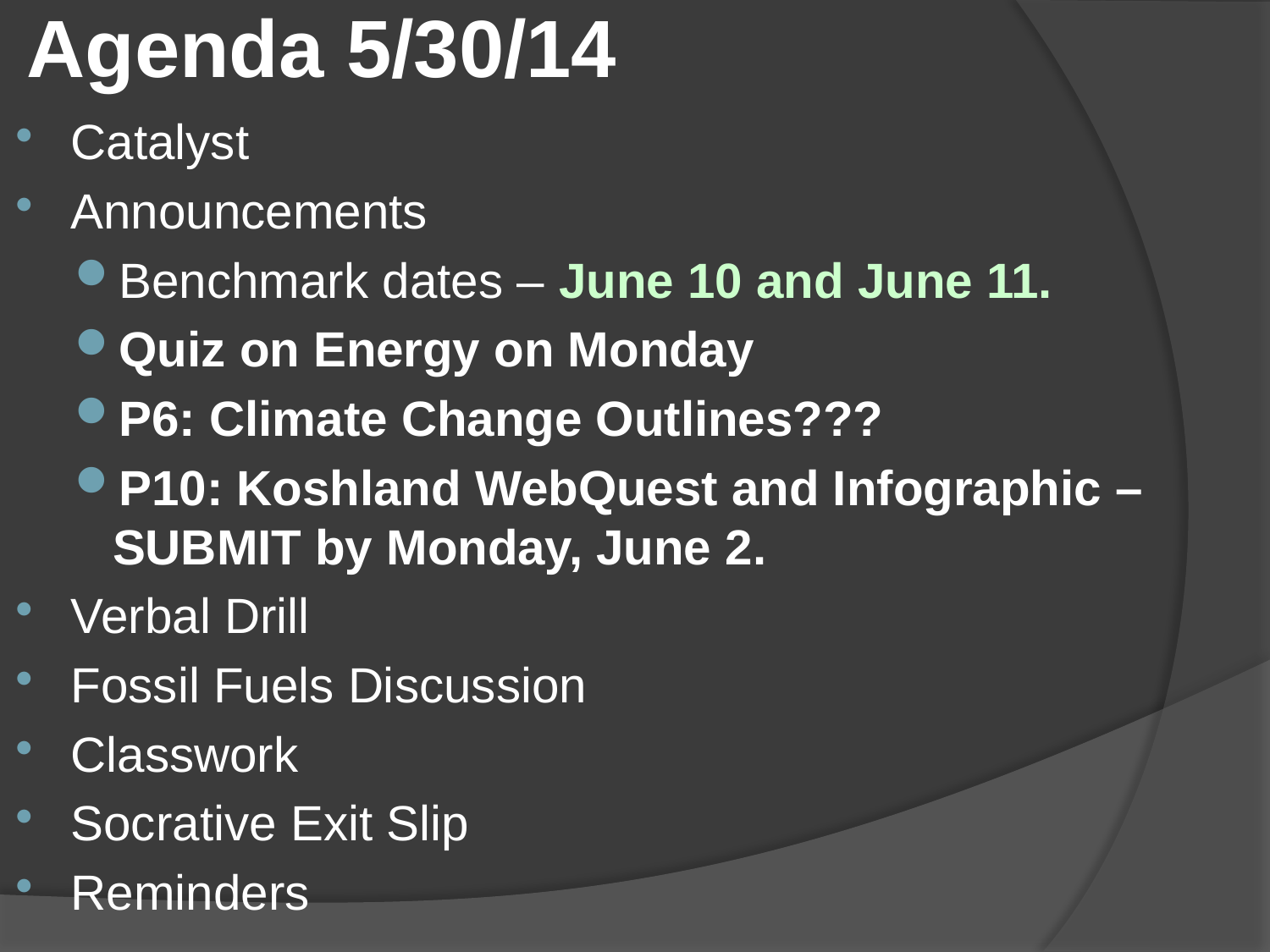

# Agenda 5/30/14
Catalyst
Announcements
Benchmark dates – June 10 and June 11.
Quiz on Energy on Monday
P6: Climate Change Outlines???
P10: Koshland WebQuest and Infographic – SUBMIT by Monday, June 2.
Verbal Drill
Fossil Fuels Discussion
Classwork
Socrative Exit Slip
Reminders